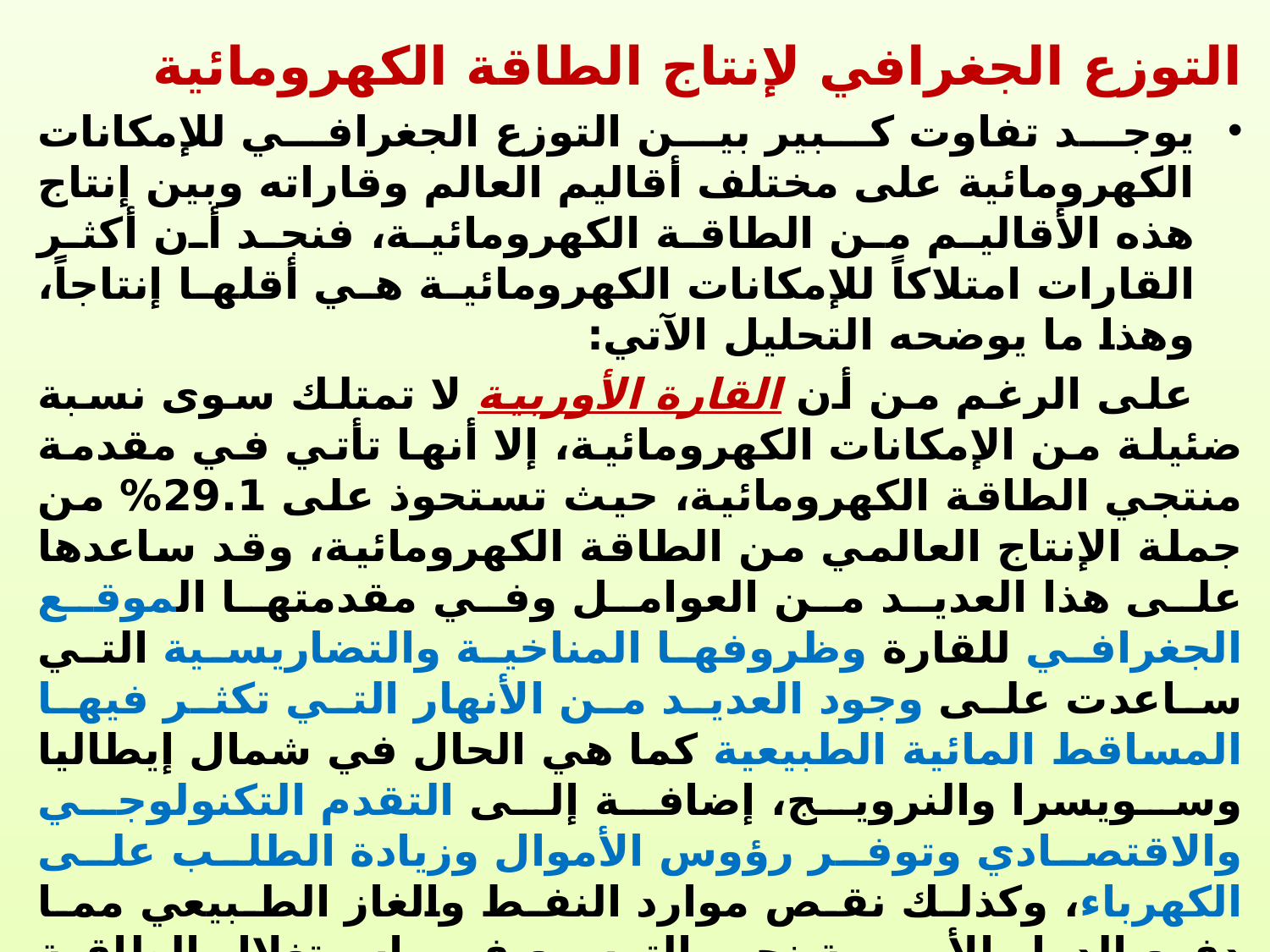

التوزع الجغرافي لإنتاج الطاقة الكهرومائية
يوجد تفاوت كبير بين التوزع الجغرافي للإمكانات الكهرومائية على مختلف أقاليم العالم وقاراته وبين إنتاج هذه الأقاليم من الطاقة الكهرومائية، فنجد أن أكثر القارات امتلاكاً للإمكانات الكهرومائية هي أقلها إنتاجاً، وهذا ما يوضحه التحليل الآتي:
على الرغم من أن القارة الأوربية لا تمتلك سوى نسبة ضئيلة من الإمكانات الكهرومائية، إلا أنها تأتي في مقدمة منتجي الطاقة الكهرومائية، حيث تستحوذ على 29.1% من جملة الإنتاج العالمي من الطاقة الكهرومائية، وقد ساعدها على هذا العديد من العوامل وفي مقدمتها الموقع الجغرافي للقارة وظروفها المناخية والتضاريسية التي ساعدت على وجود العديد من الأنهار التي تكثر فيها المساقط المائية الطبيعية كما هي الحال في شمال إيطاليا وسويسرا والنرويج، إضافة إلى التقدم التكنولوجي والاقتصادي وتوفر رؤوس الأموال وزيادة الطلب على الكهرباء، وكذلك نقص موارد النفط والغاز الطبيعي مما دفع الدول الأوربية نحو التوسع في استغلال الطاقة الكهرومائية.
تتصدر روسيا دول القارة الأوربية بإنتاج الطاقة الكهرومائية، حيث تنتج 176 تيرا واط ساعة، إي ما نسبته 18.1% من إنتاج القارة الأوربية و 5.3% من إنتاج العالم، وتحتل المركز الخامس عالمياً، ومع ذلك فإن الطاقة الكهرومائية في روسيا لا تسهم سوى بـ 17.1% من إجمالي إنتاج الكهرباء لاعتماد روسيا على إنتاج الطاقة الحرارية بسبب توفر مصادر الوقود المتمثلة بالنفط والفحم والغاز الطبيعي.